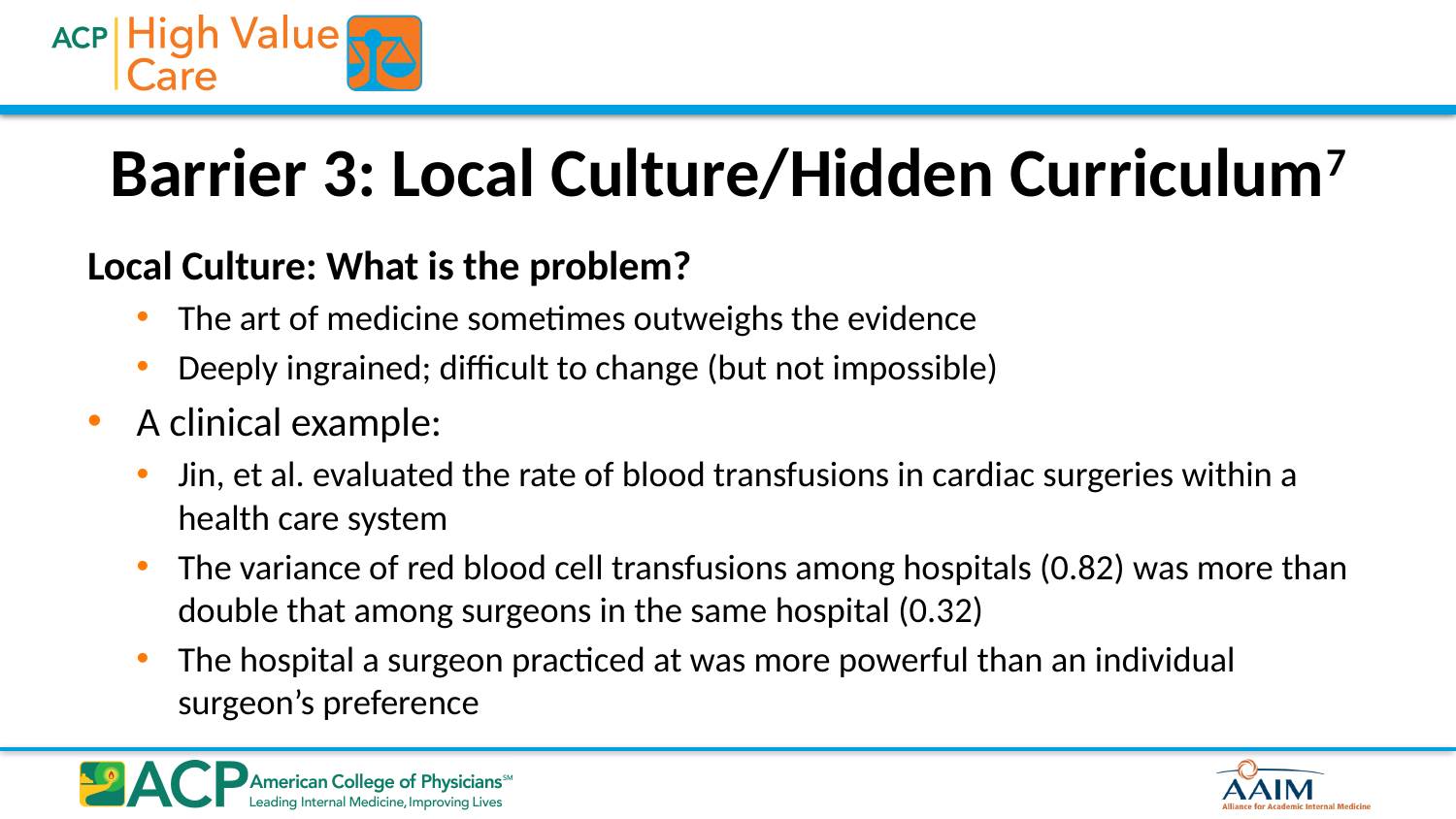

# Barrier 3: Local Culture/Hidden Curriculum7
Local Culture: What is the problem?
The art of medicine sometimes outweighs the evidence
Deeply ingrained; difficult to change (but not impossible)
A clinical example:
Jin, et al. evaluated the rate of blood transfusions in cardiac surgeries within a health care system
The variance of red blood cell transfusions among hospitals (0.82) was more than double that among surgeons in the same hospital (0.32)
The hospital a surgeon practiced at was more powerful than an individual surgeon’s preference